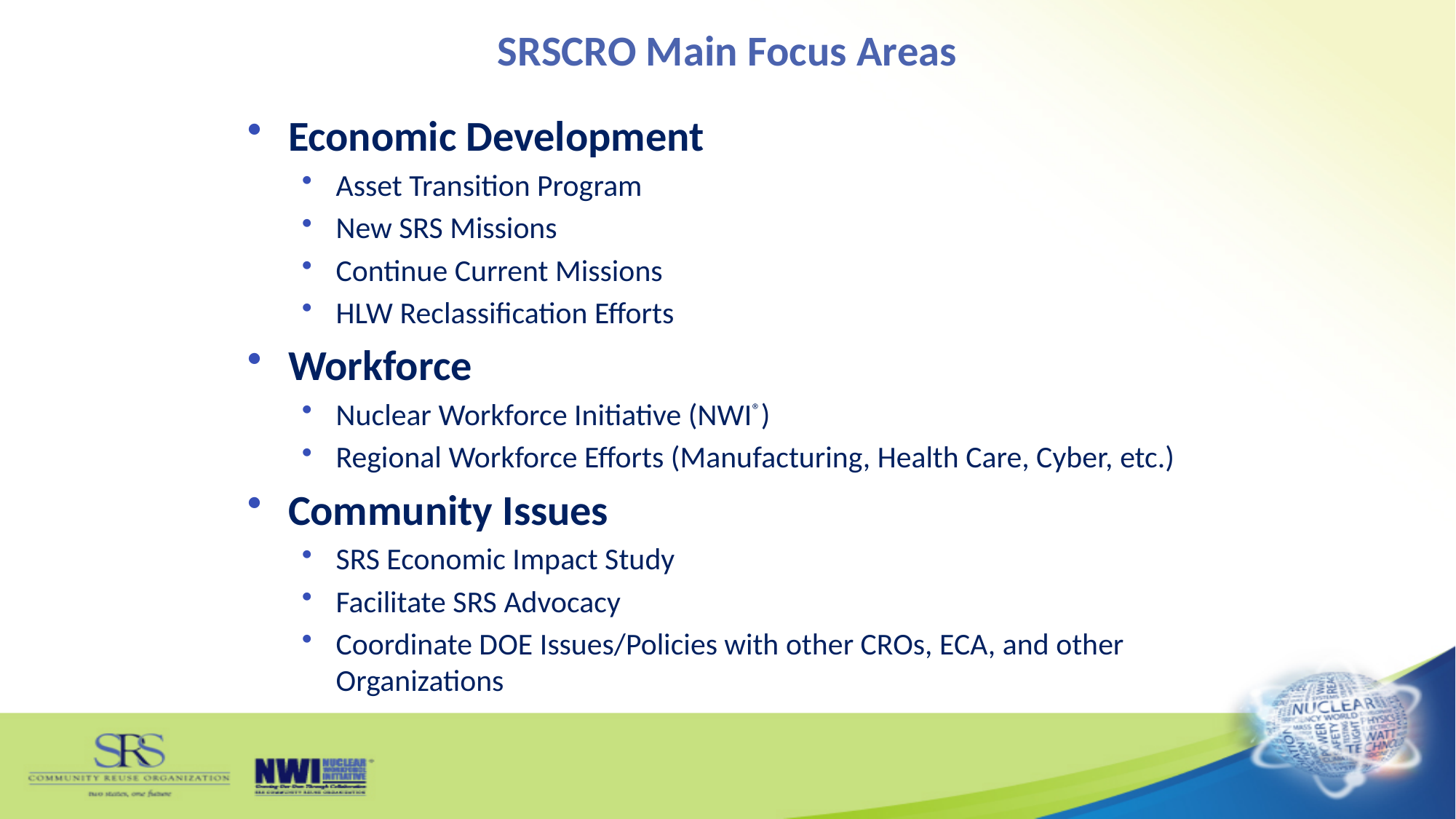

# SRSCRO Main Focus Areas
Economic Development
Asset Transition Program
New SRS Missions
Continue Current Missions
HLW Reclassification Efforts
Workforce
Nuclear Workforce Initiative (NWI®)
Regional Workforce Efforts (Manufacturing, Health Care, Cyber, etc.)
Community Issues
SRS Economic Impact Study
Facilitate SRS Advocacy
Coordinate DOE Issues/Policies with other CROs, ECA, and other Organizations